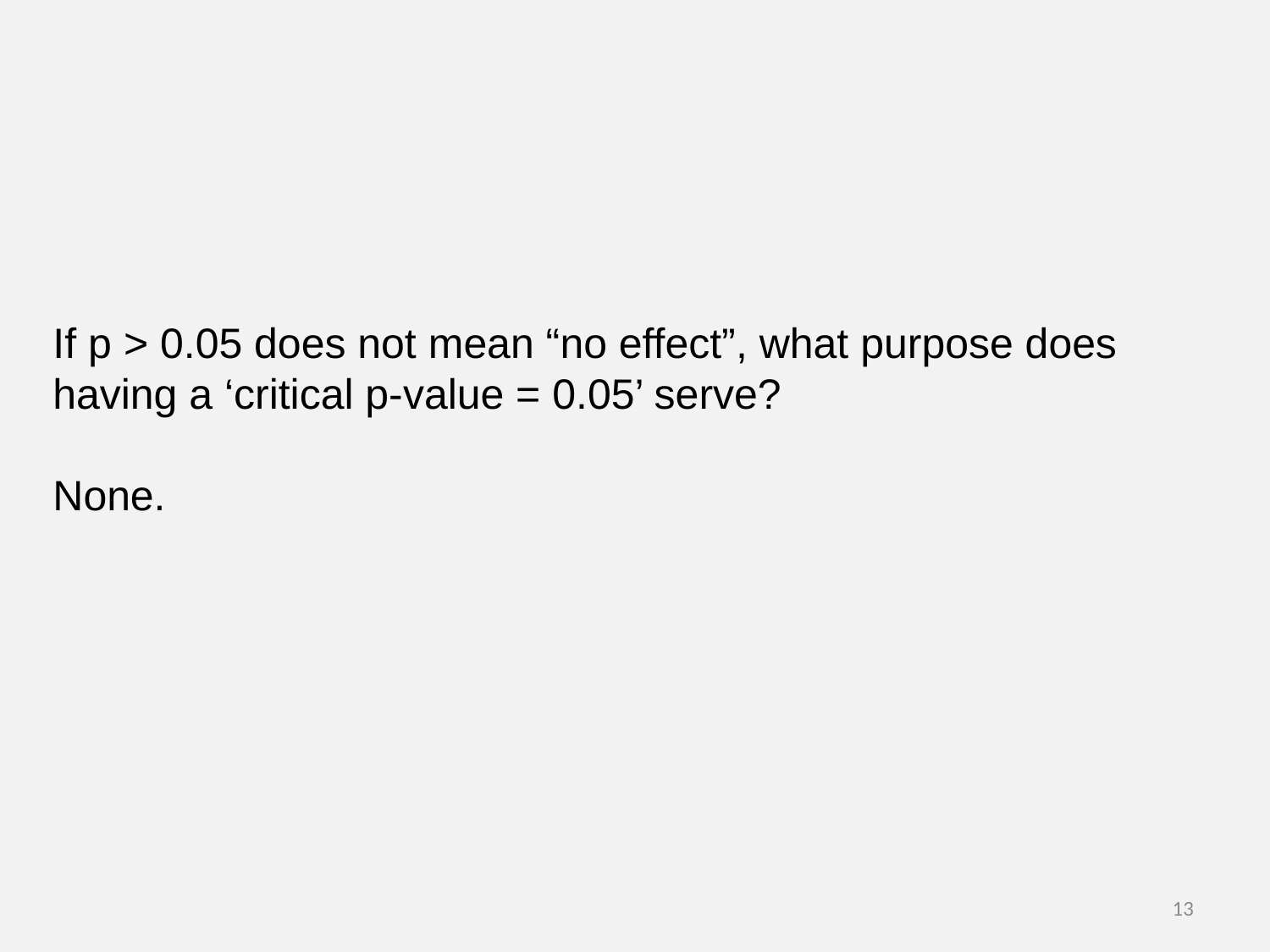

If p > 0.05 does not mean “no effect”, what purpose does having a ‘critical p-value = 0.05’ serve?

None.
13